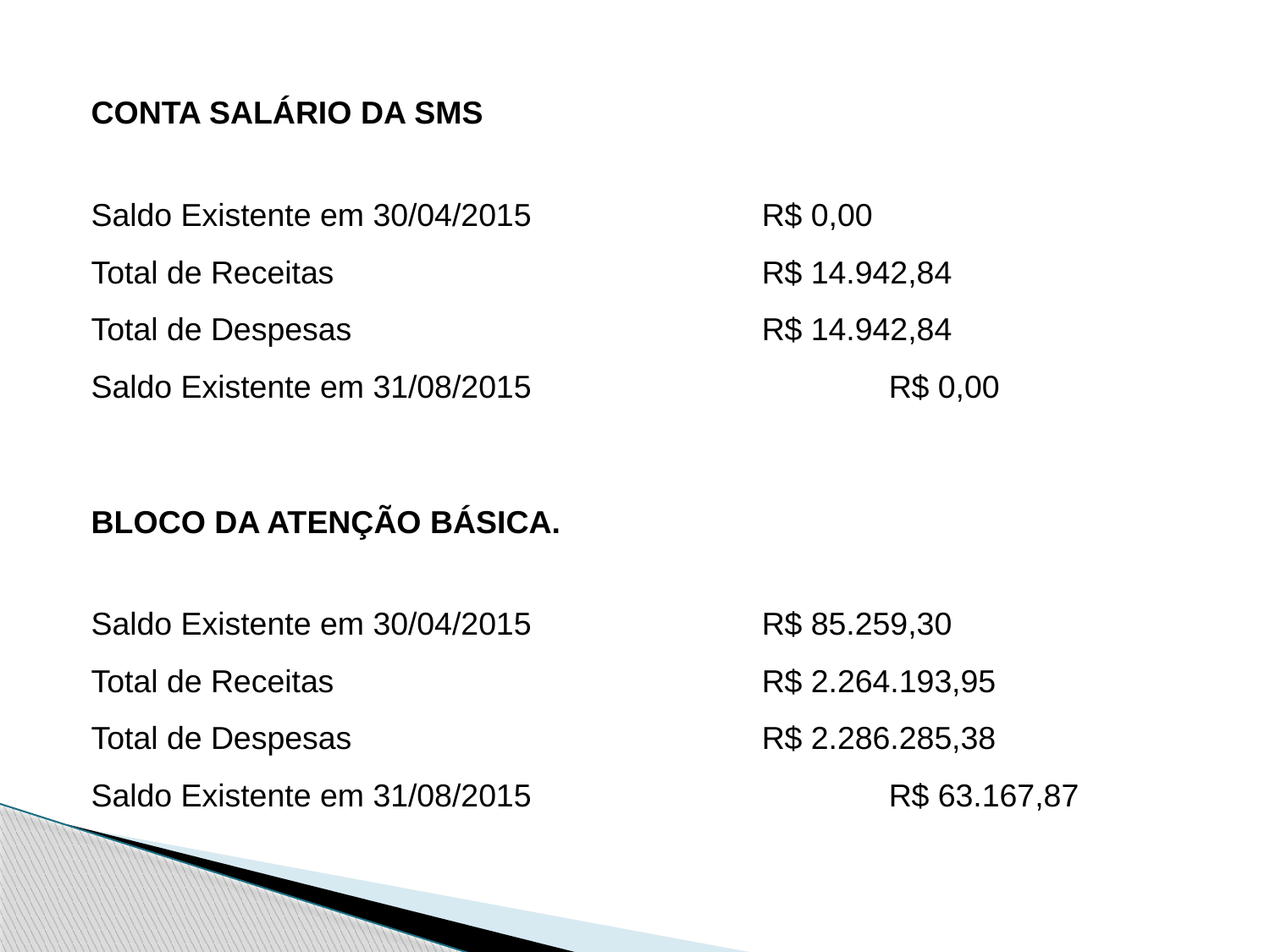

CONTA SALÁRIO DA SMS

Saldo Existente em 30/04/2015        		R$ 0,00
Total de Receitas 				R$ 14.942,84
Total de Despesas 				R$ 14.942,84
Saldo Existente em 31/08/2015			R$ 0,00

BLOCO DA ATENÇÃO BÁSICA.

Saldo Existente em 30/04/2015        		R$ 85.259,30
Total de Receitas 				R$ 2.264.193,95
Total de Despesas 				R$ 2.286.285,38
Saldo Existente em 31/08/2015			R$ 63.167,87